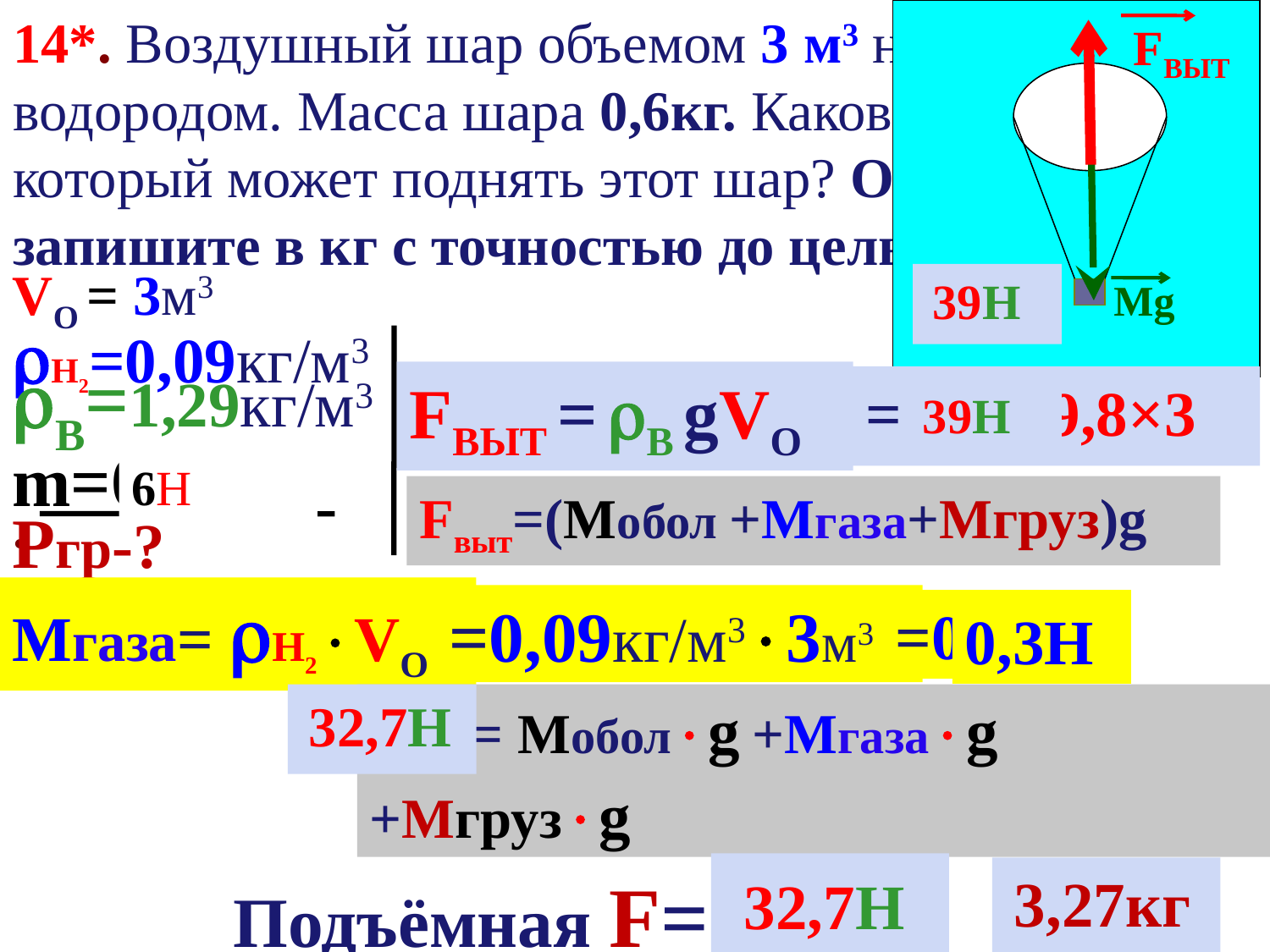

14*. Воздушный шар объемом 3 м3 наполнен водородом. Масса шара 0,6кг. Какова масса груза, который может поднять этот шар? Ответ запишите в кг с точностью до целых.

.

FВЫТ
Mg
VО = 3м3
ρH2=0,09кг/м3
ρВ=1,29кг/м3
m=0,6кг
Ргр-?
 39Н
Fвыт = ρВ gVО
 =1,29×9,8×3
 39Н
 39Н
6Н
Fвыт=(Mобол +Mгаза+Mгруз)g
Mгаза= ρH2⋅VО
=0,09кг/м3⋅3м3
=0,27кг
0,3Н
Fвыт = Mобол⋅g +Mгаза⋅g +Mгруз⋅g
 32,7Н
Подъёмная F=
 32,7Н
 3,27кг
 32,7Н